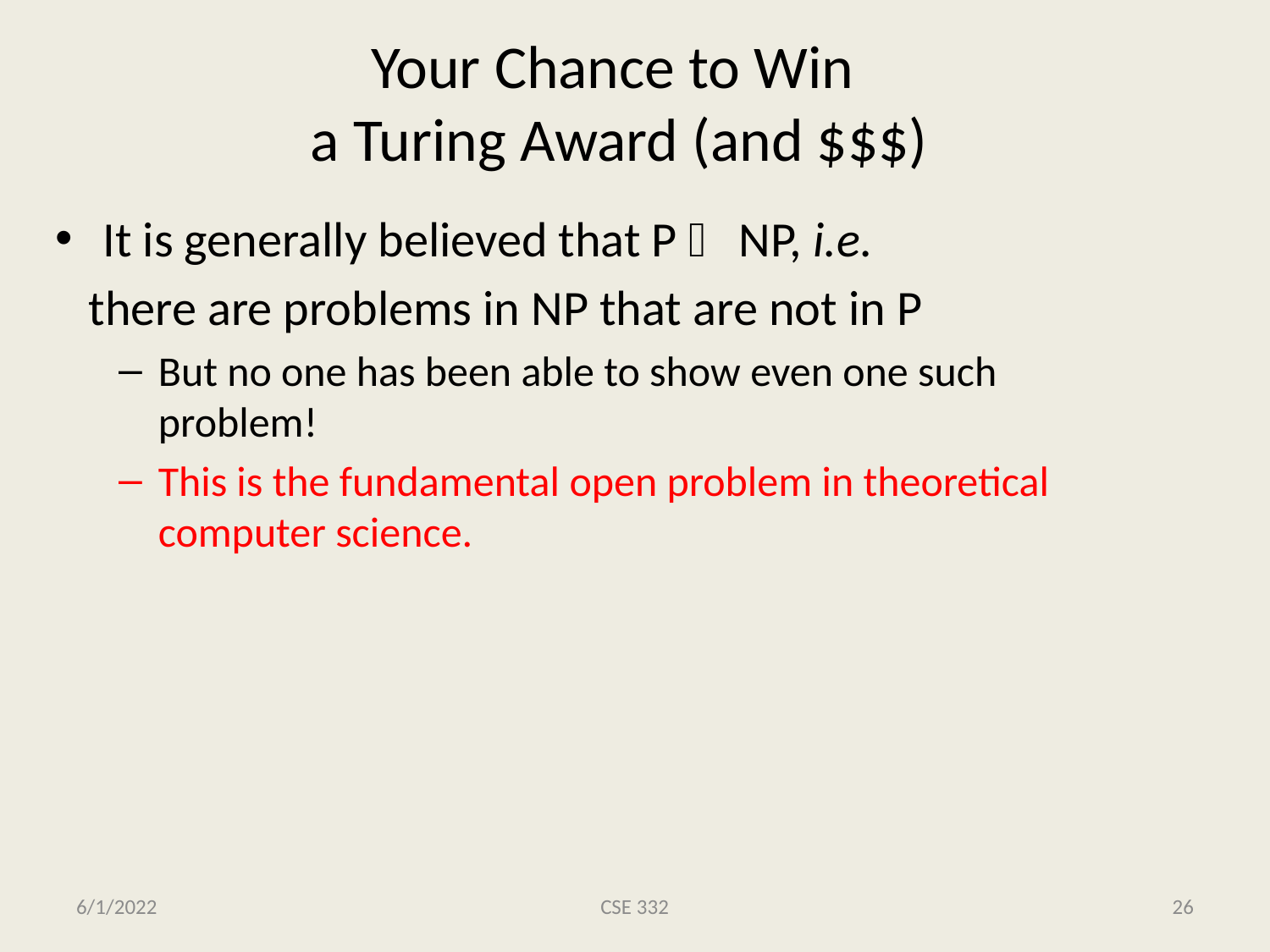

# Your Chance to Win a Turing Award (and $$$)
It is generally believed that P ≠ NP, i.e.
   there are problems in NP that are not in P
But no one has been able to show even one such problem!
This is the fundamental open problem in theoretical computer science.

6/1/2022
CSE 332
26